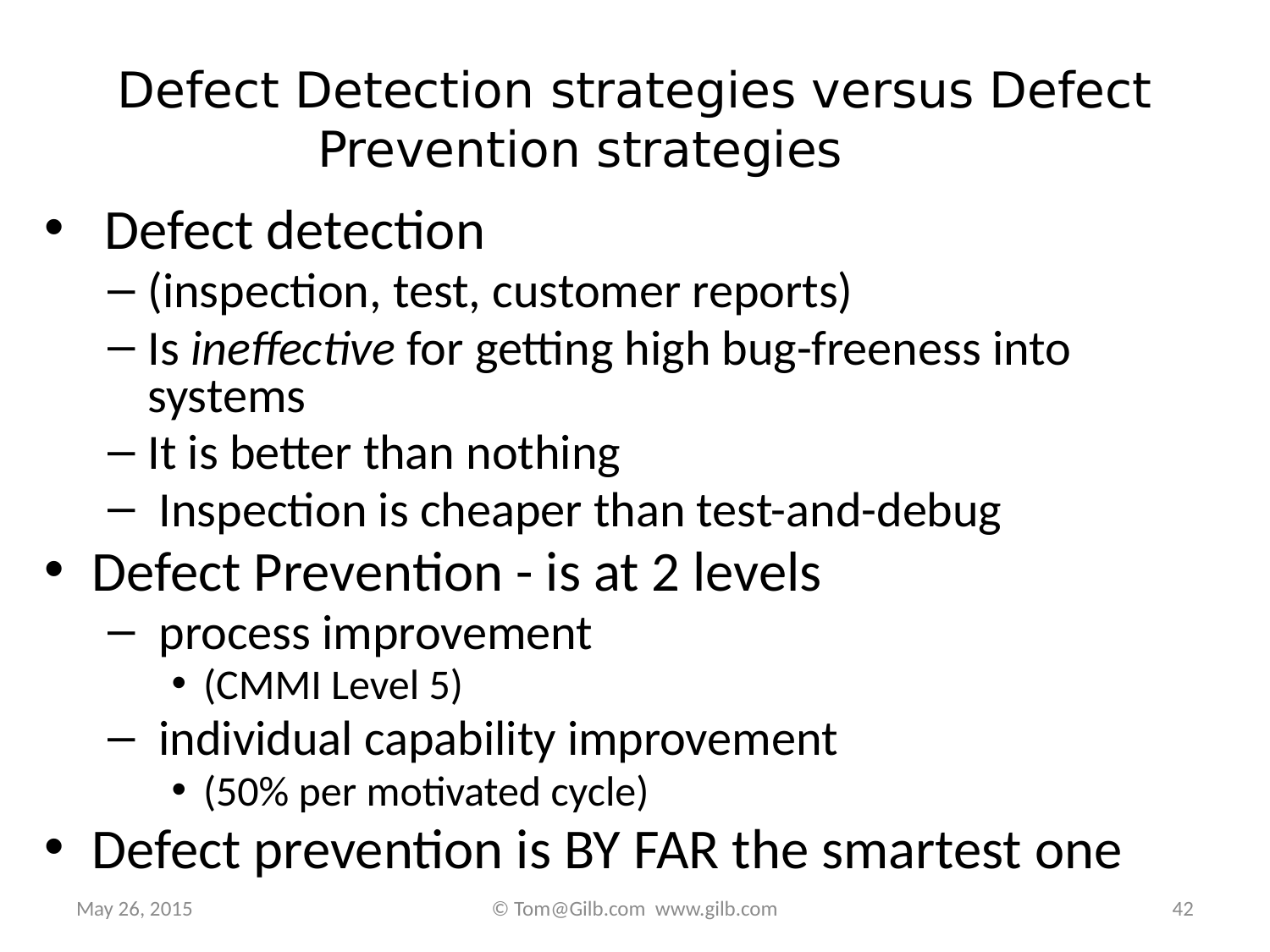

# Defect Detection strategies versus Defect Prevention strategies
 Defect detection
(inspection, test, customer reports)
Is ineffective for getting high bug-freeness into systems
It is better than nothing
 Inspection is cheaper than test-and-debug
Defect Prevention - is at 2 levels
 process improvement
(CMMI Level 5)
 individual capability improvement
(50% per motivated cycle)
Defect prevention is BY FAR the smartest one
May 26, 2015
© Tom@Gilb.com  www.gilb.com
42